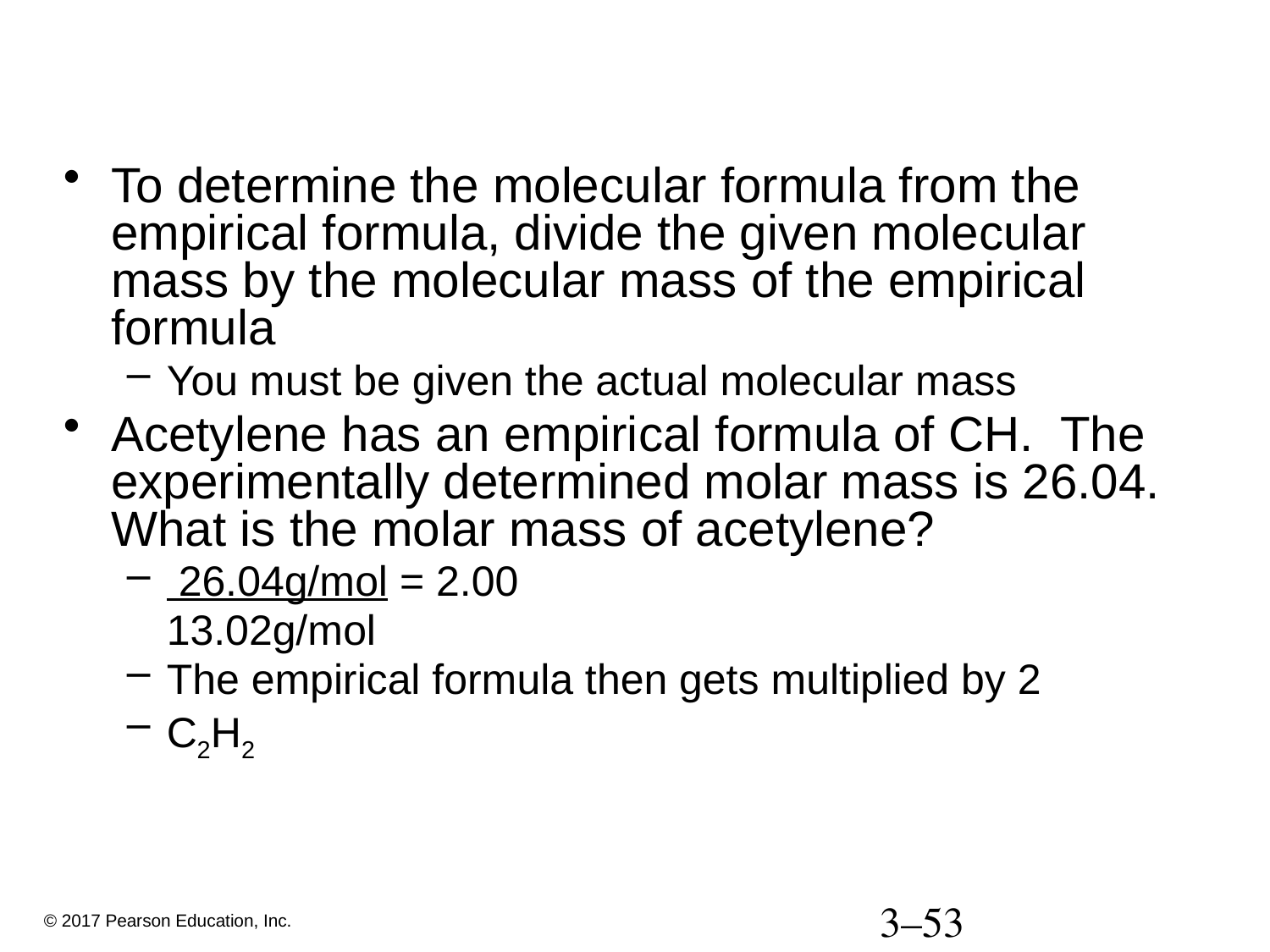

# Molecular Formulas
To determine the molecular formula from the empirical formula, divide the given molecular mass by the molecular mass of the empirical formula
You must be given the actual molecular mass
Acetylene has an empirical formula of CH.  The experimentally determined molar mass is 26.04.  What is the molar mass of acetylene?
 26.04g/mol = 2.00
	13.02g/mol
The empirical formula then gets multiplied by 2
C2H2
3–53